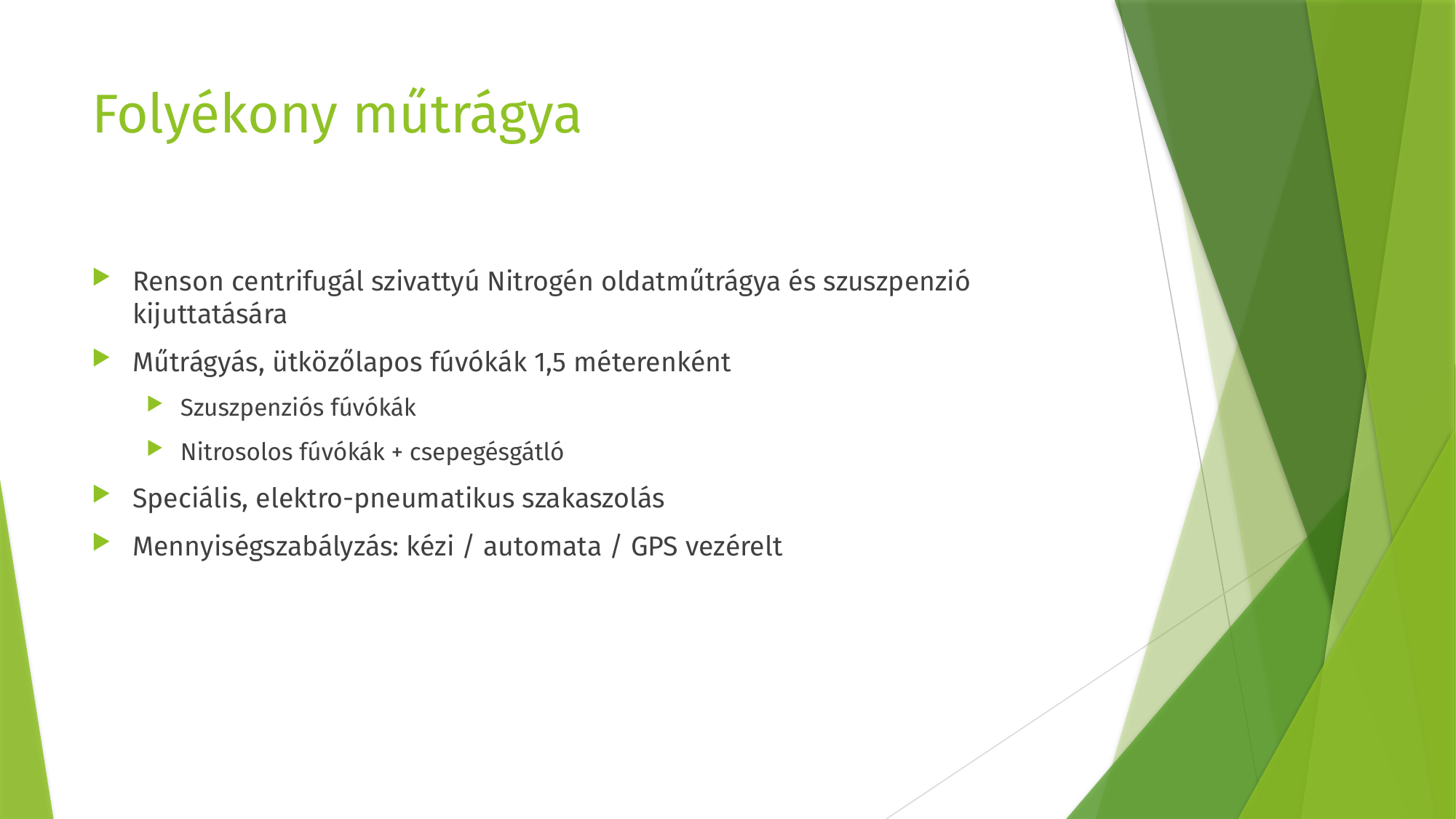

# Folyékony műtrágya
Renson centrifugál szivattyú Nitrogén oldatműtrágya és szuszpenzió kijuttatására
Műtrágyás, ütközőlapos fúvókák 1,5 méterenként
Szuszpenziós fúvókák
Nitrosolos fúvókák + csepegésgátló
Speciális, elektro-pneumatikus szakaszolás
Mennyiségszabályzás: kézi / automata / GPS vezérelt